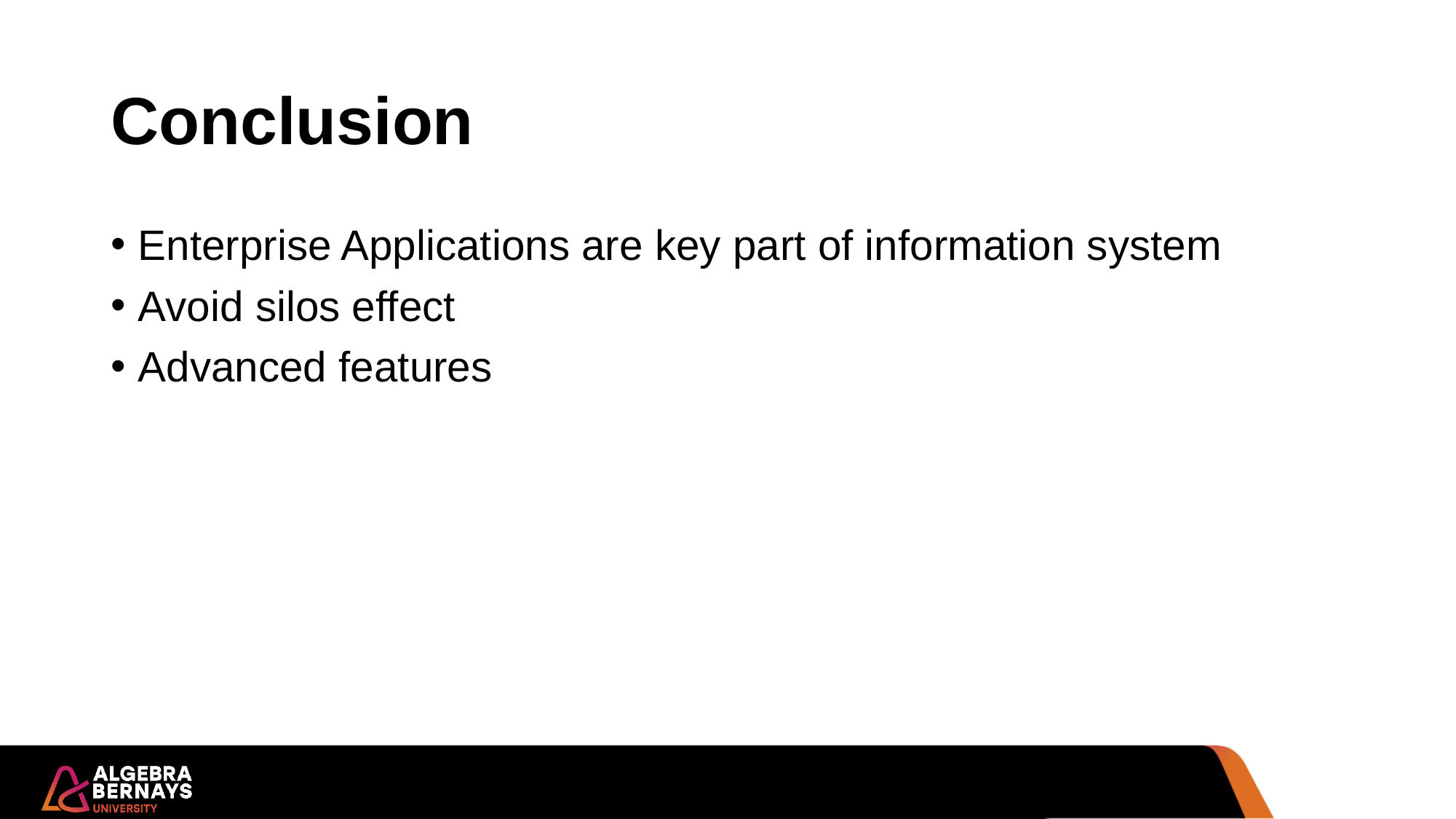

# Conclusion
Enterprise Applications are key part of information system
Avoid silos effect
Advanced features